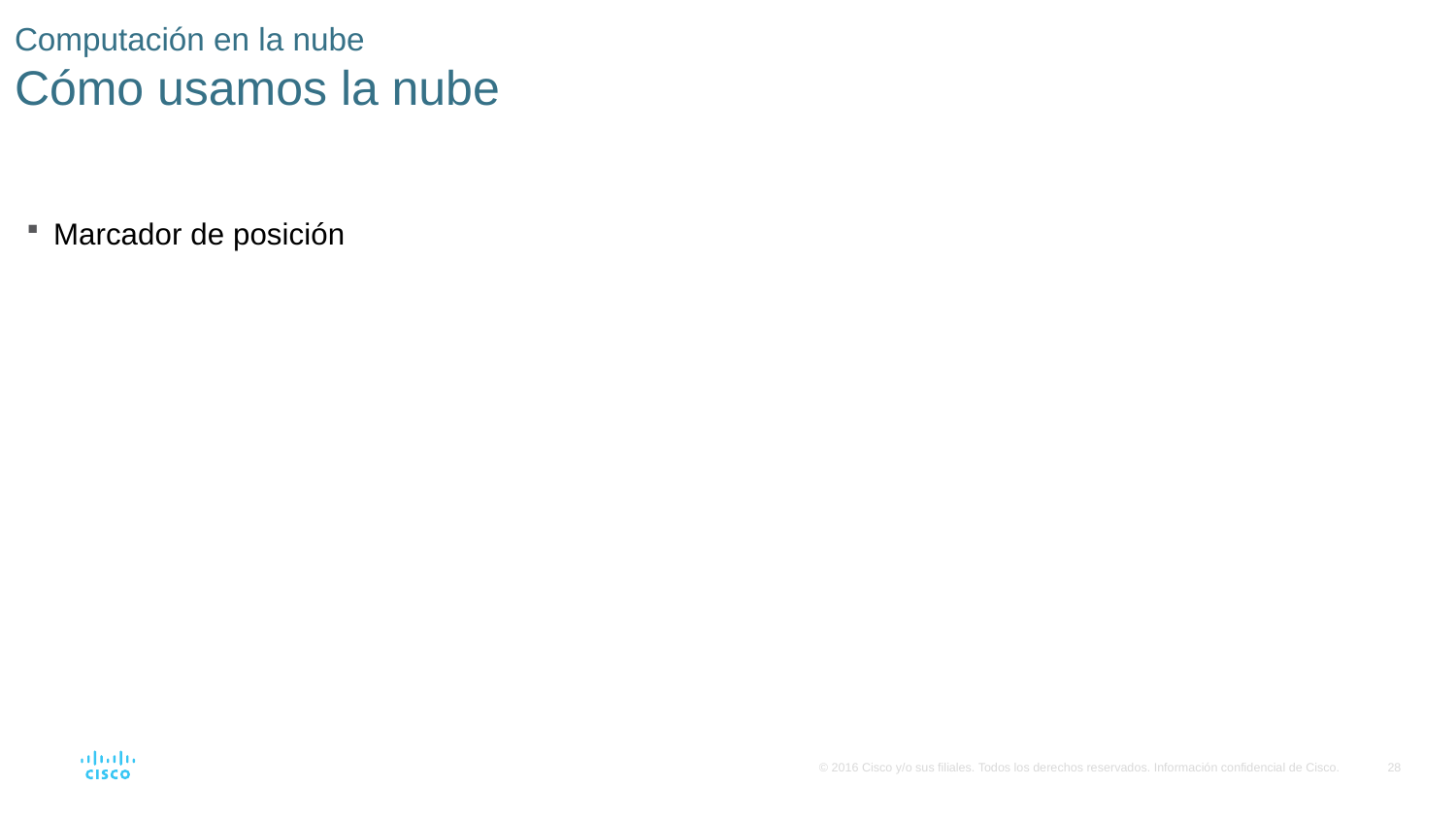

# Computación en la nube Cómo usamos la nube
Marcador de posición